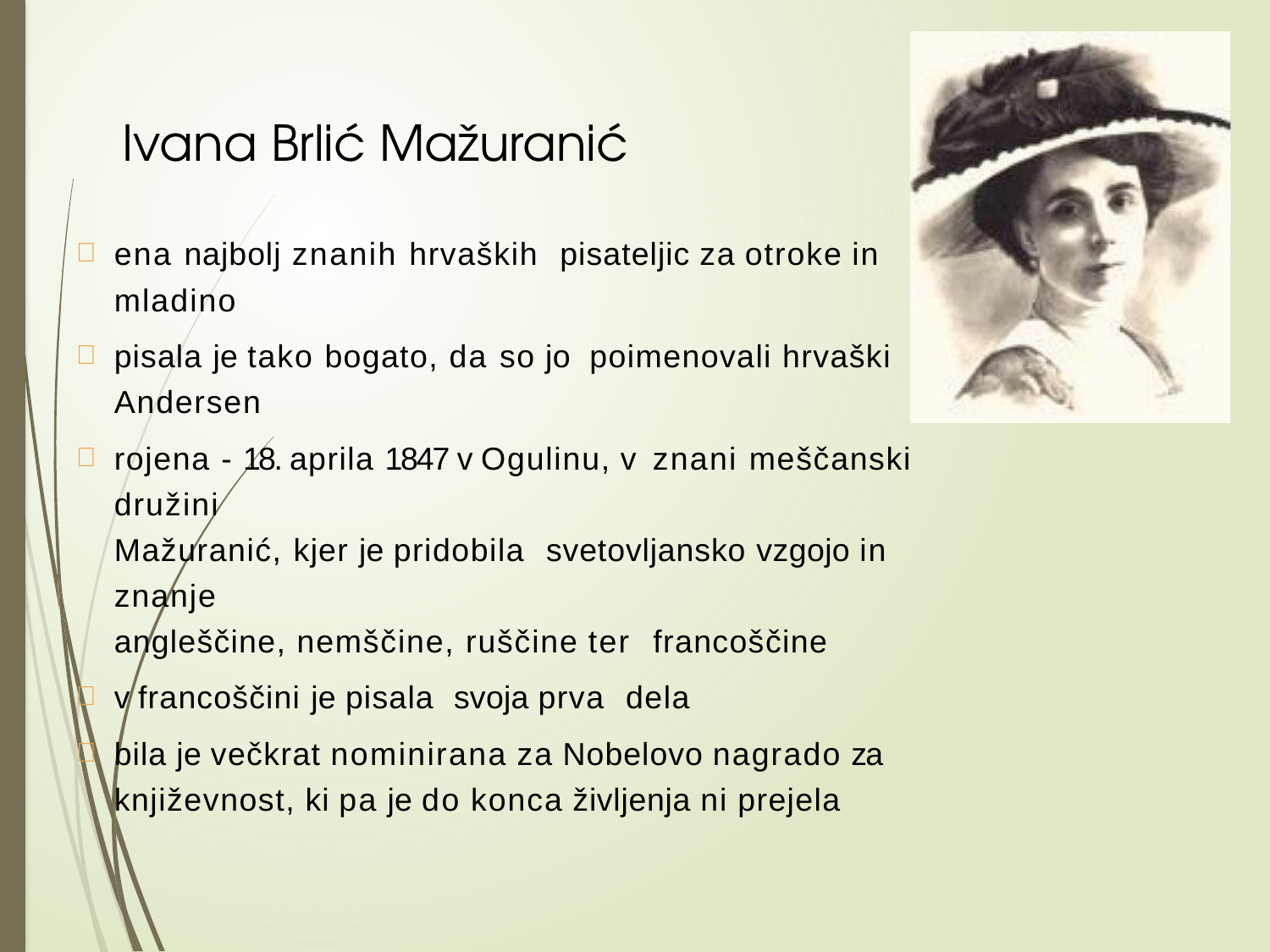

Ivana Brlić Mažuranić
ena najbolj znanih hrvaških  pisateljic za otroke in mladino
pisala je tako bogato, da so jo  poimenovali hrvaški Andersen
rojena - 18. aprila 1847 v Ogulinu, v  znani meščanski družini
Mažuranić, kjer je pridobila  svetovljansko vzgojo in znanje
angleščine, nemščine, ruščine ter  francoščine
v francoščini je pisala   svoja prva  dela
bila je večkrat nominirana za Nobelovo nagrado za  književnost, ki pa je do konca življenja ni prejela